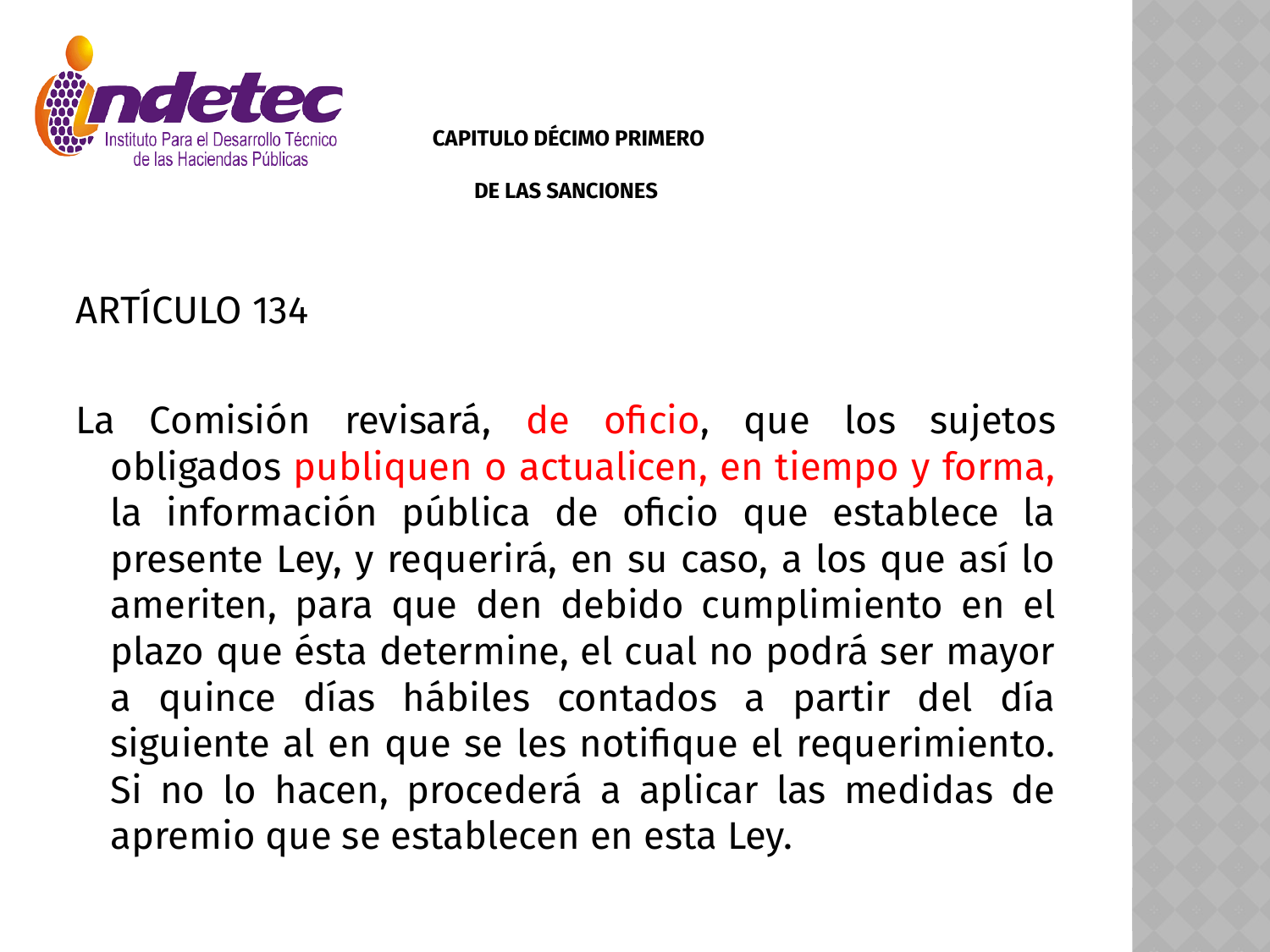

# CAPITULO DÉCIMO PRIMERO   DE LAS SANCIONES

ARTÍCULO 134

La Comisión revisará, de oficio, que los sujetos obligados publiquen o actualicen, en tiempo y forma, la información pública de oficio que establece la presente Ley, y requerirá, en su caso, a los que así lo ameriten, para que den debido cumplimiento en el plazo que ésta determine, el cual no podrá ser mayor a quince días hábiles contados a partir del día siguiente al en que se les notifique el requerimiento. Si no lo hacen, procederá a aplicar las medidas de apremio que se establecen en esta Ley.